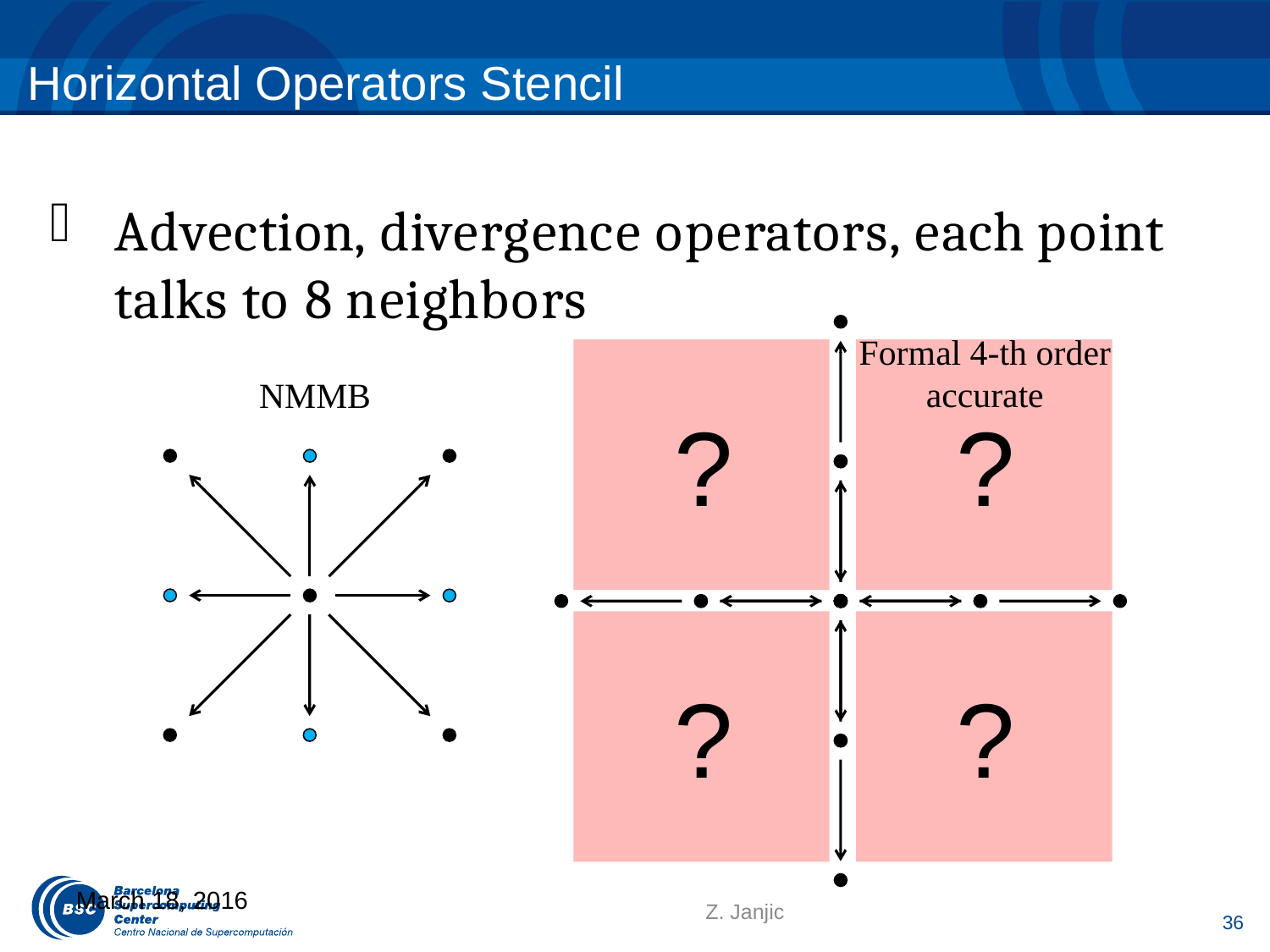

# Horizontal Operators Stencil
Advection, divergence operators, each point talks to 8 neighbors
Formal 4-th order accurate

?

?

?

?

NMMB

March 18, 2016
Z. Janjic
36